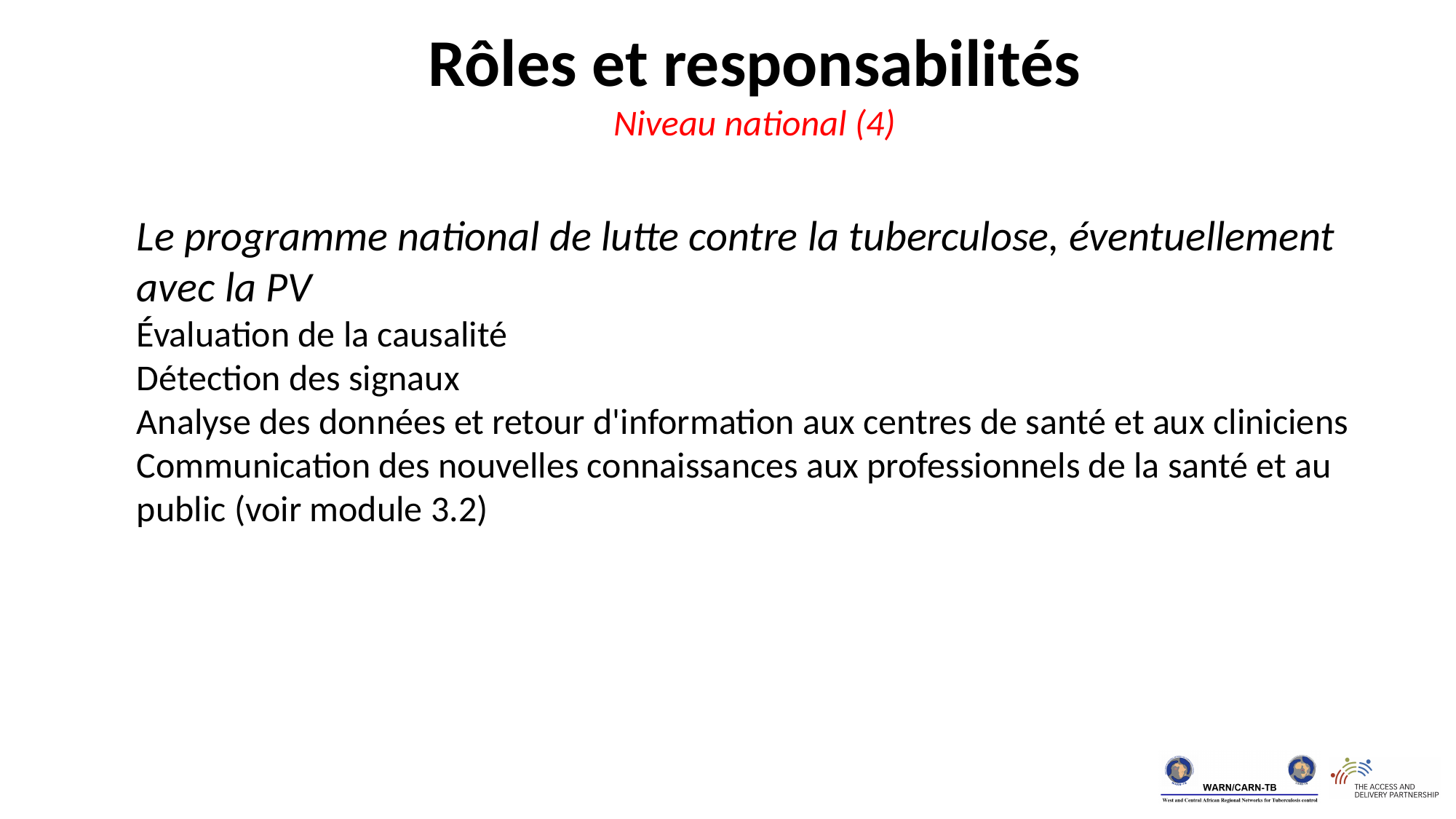

Rôles et responsabilités
Niveau national (4)
Le programme national de lutte contre la tuberculose, éventuellement avec la PV
Évaluation de la causalité
Détection des signaux
Analyse des données et retour d'information aux centres de santé et aux cliniciens
Communication des nouvelles connaissances aux professionnels de la santé et au public (voir module 3.2)